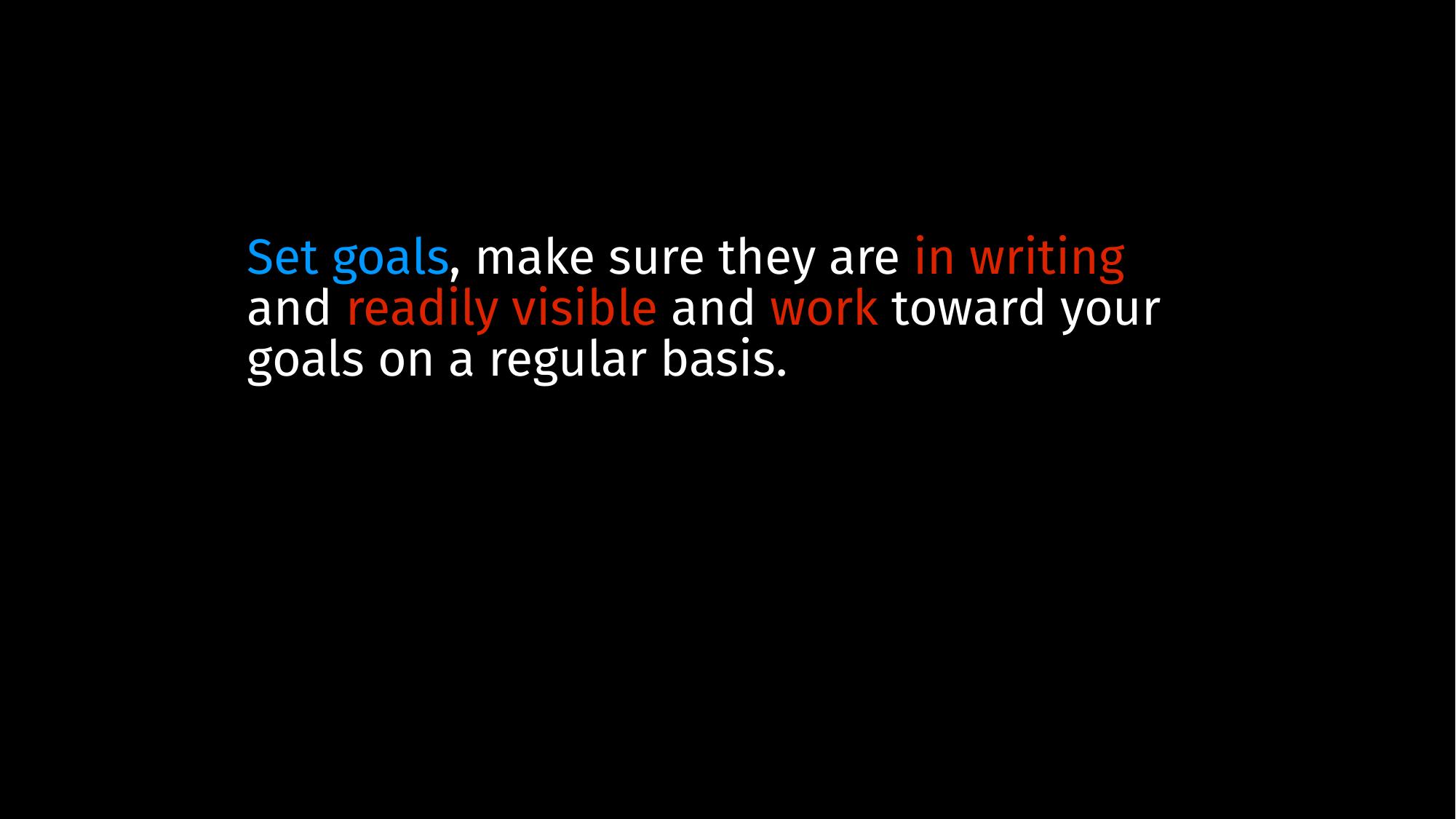

Set goals, make sure they are in writing and readily visible and work toward your goals on a regular basis.